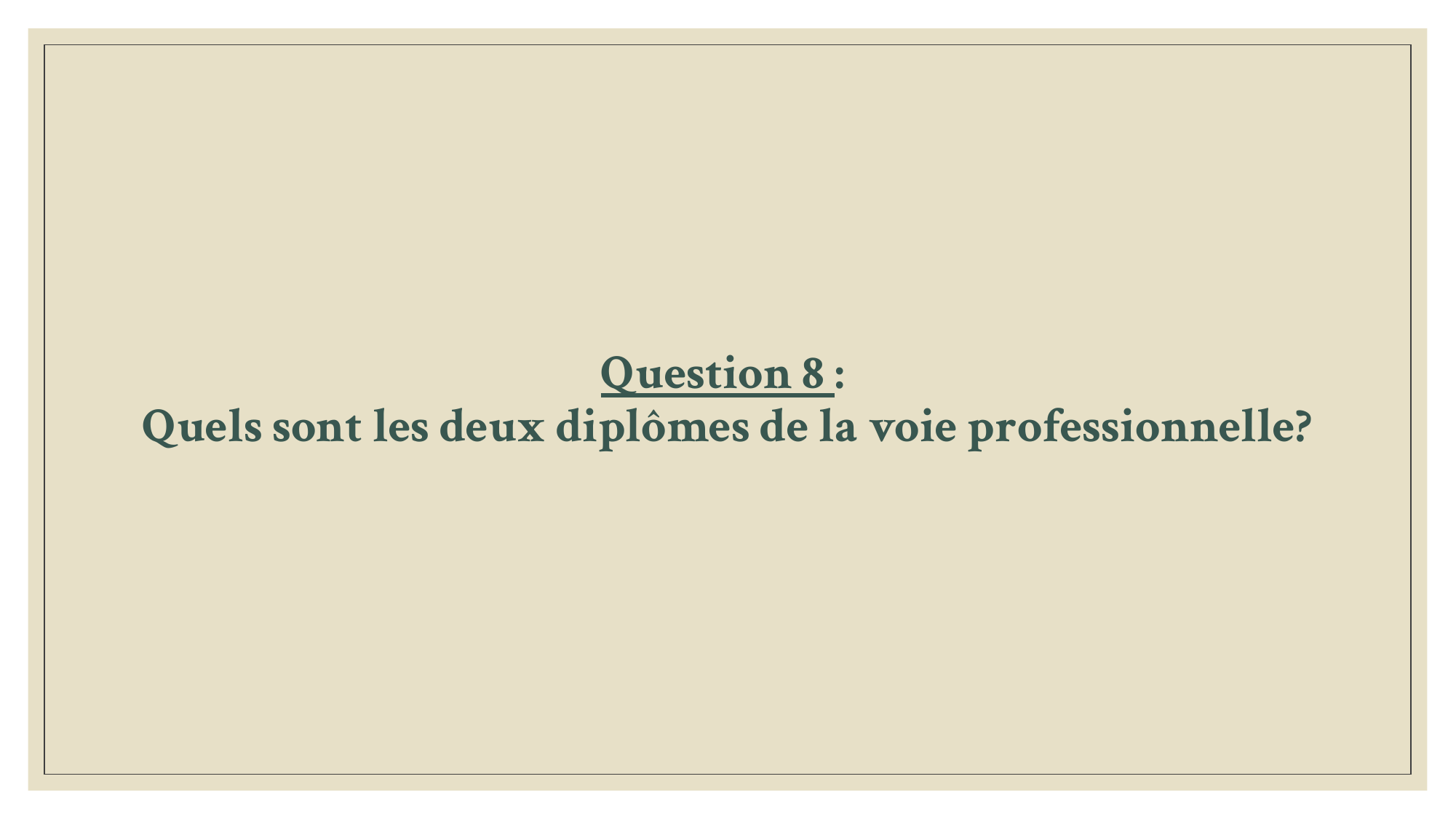

# Question 8 : Quels sont les deux diplômes de la voie professionnelle?